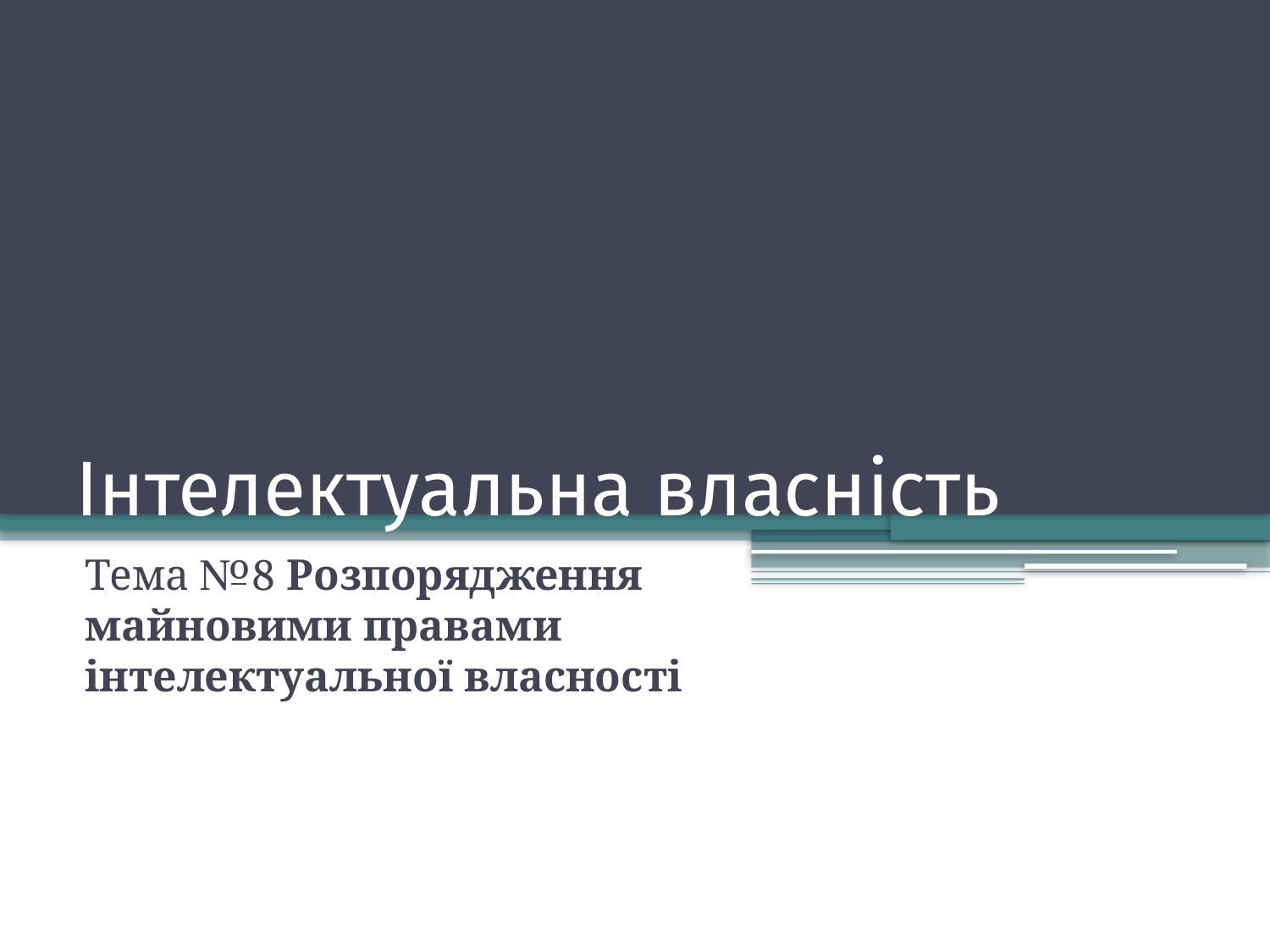

# Інтелектуальна власність
Тема №8 Розпорядження майновими правами інтелектуальної власності